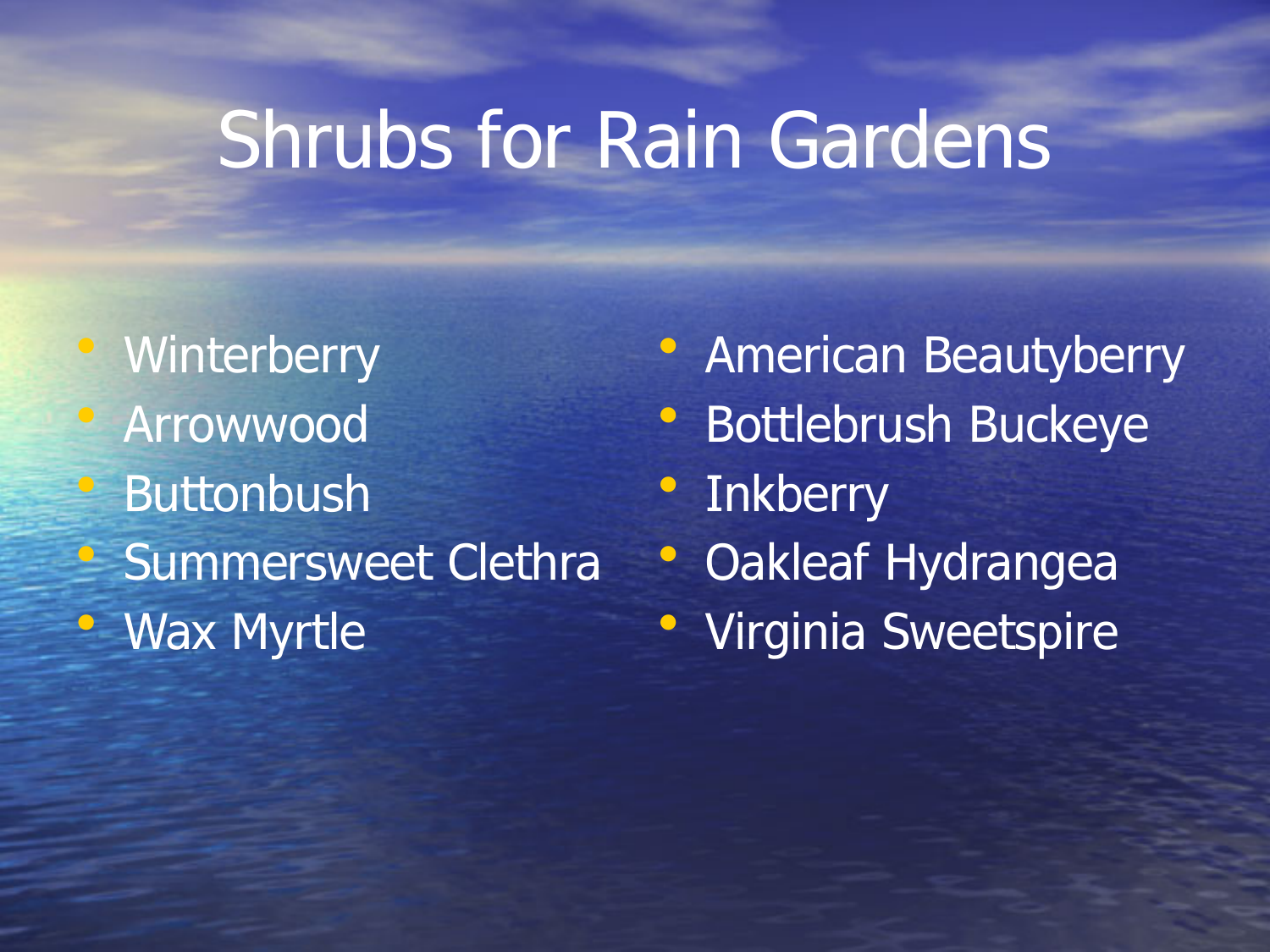

# Shrubs for Rain Gardens
Winterberry
Arrowwood
Buttonbush
Summersweet Clethra
Wax Myrtle

American Beautyberry
Bottlebrush Buckeye
Inkberry
Oakleaf Hydrangea
Virginia Sweetspire